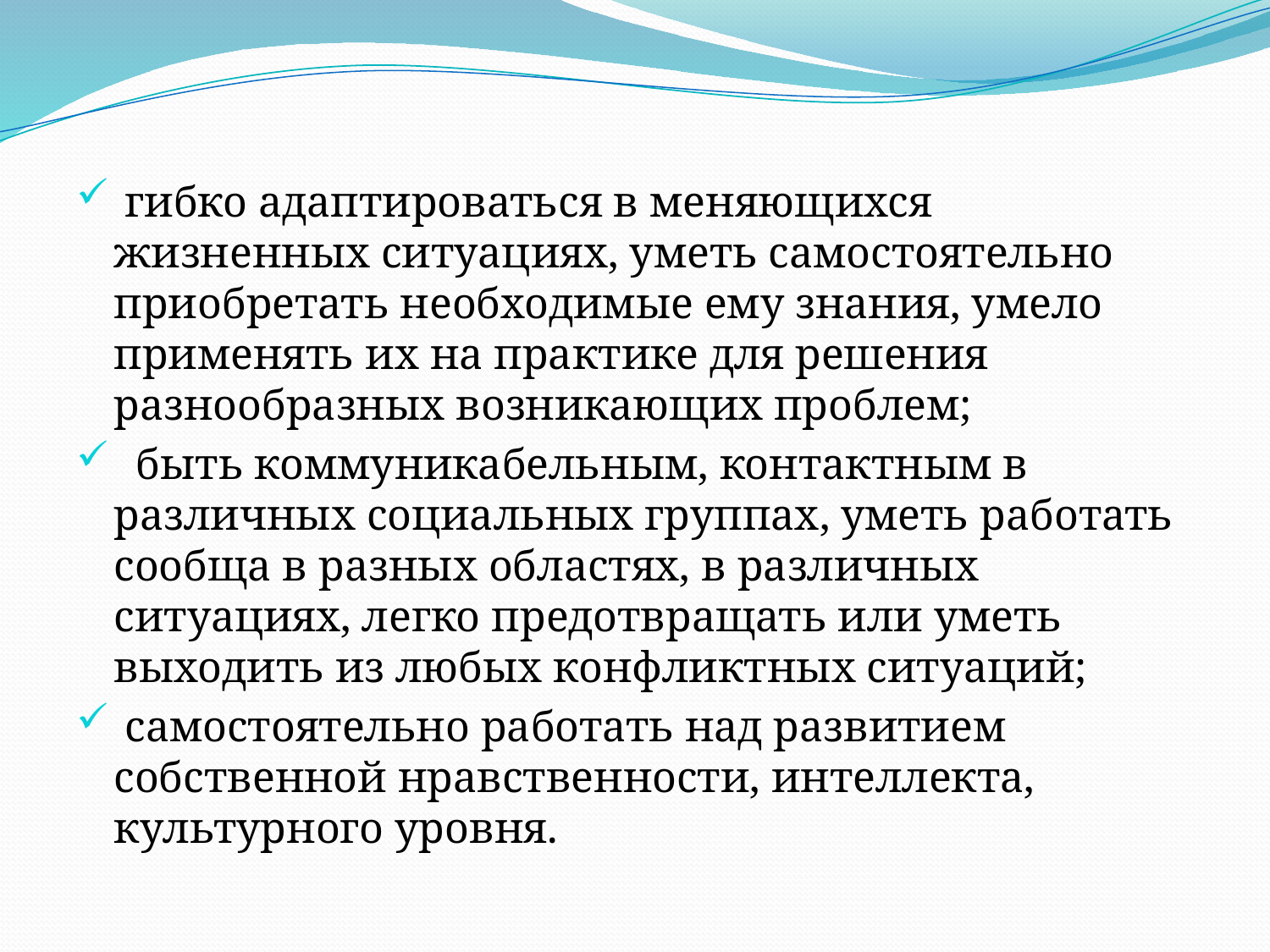

гибко адаптироваться в меняющихся жизненных ситуациях, уметь самостоятельно приобретать необходимые ему знания, умело применять их на практике для решения разнообразных возникающих проблем;
  быть коммуникабельным, контактным в различных социальных группах, уметь работать сообща в разных областях, в различных ситуациях, легко предотвращать или уметь выходить из любых конфликтных ситуаций;
 самостоятельно работать над развитием собственной нравственности, интеллекта, культурного уровня.